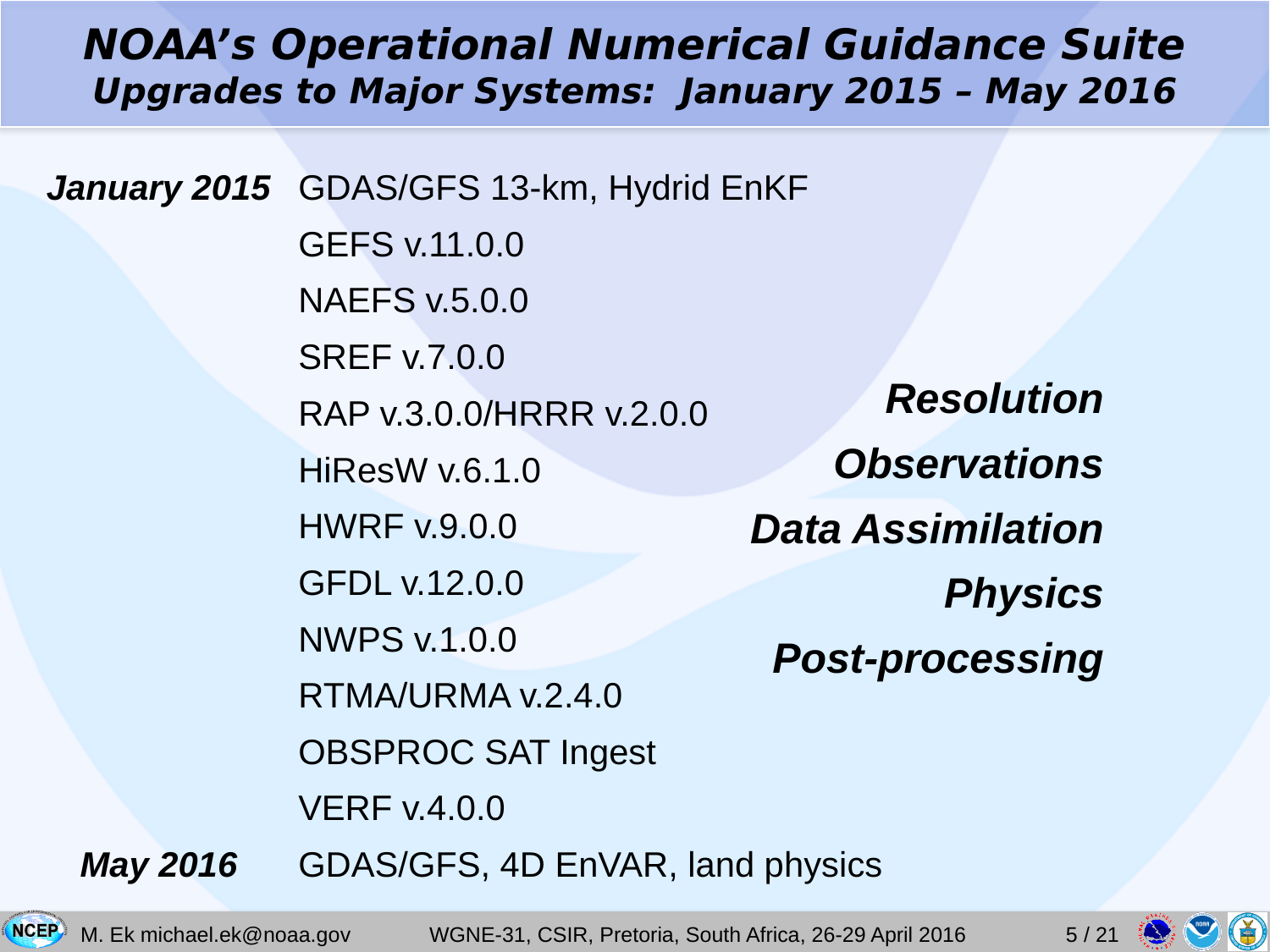

NOAA’s Operational Numerical Guidance Suite
Upgrades to Major Systems:  January 2015 – May 2016
January 2015

May 2016
GDAS/GFS 13-km, Hydrid EnKF
GEFS v.11.0.0
NAEFS v.5.0.0
SREF v.7.0.0
RAP v.3.0.0/HRRR v.2.0.0
HiResW v.6.1.0
HWRF v.9.0.0
GFDL v.12.0.0
NWPS v.1.0.0
RTMA/URMA v.2.4.0
OBSPROC SAT Ingest
VERF v.4.0.0
GDAS/GFS, 4D EnVAR, land physics
Resolution
Observations
Data Assimilation
Physics
Post-processing